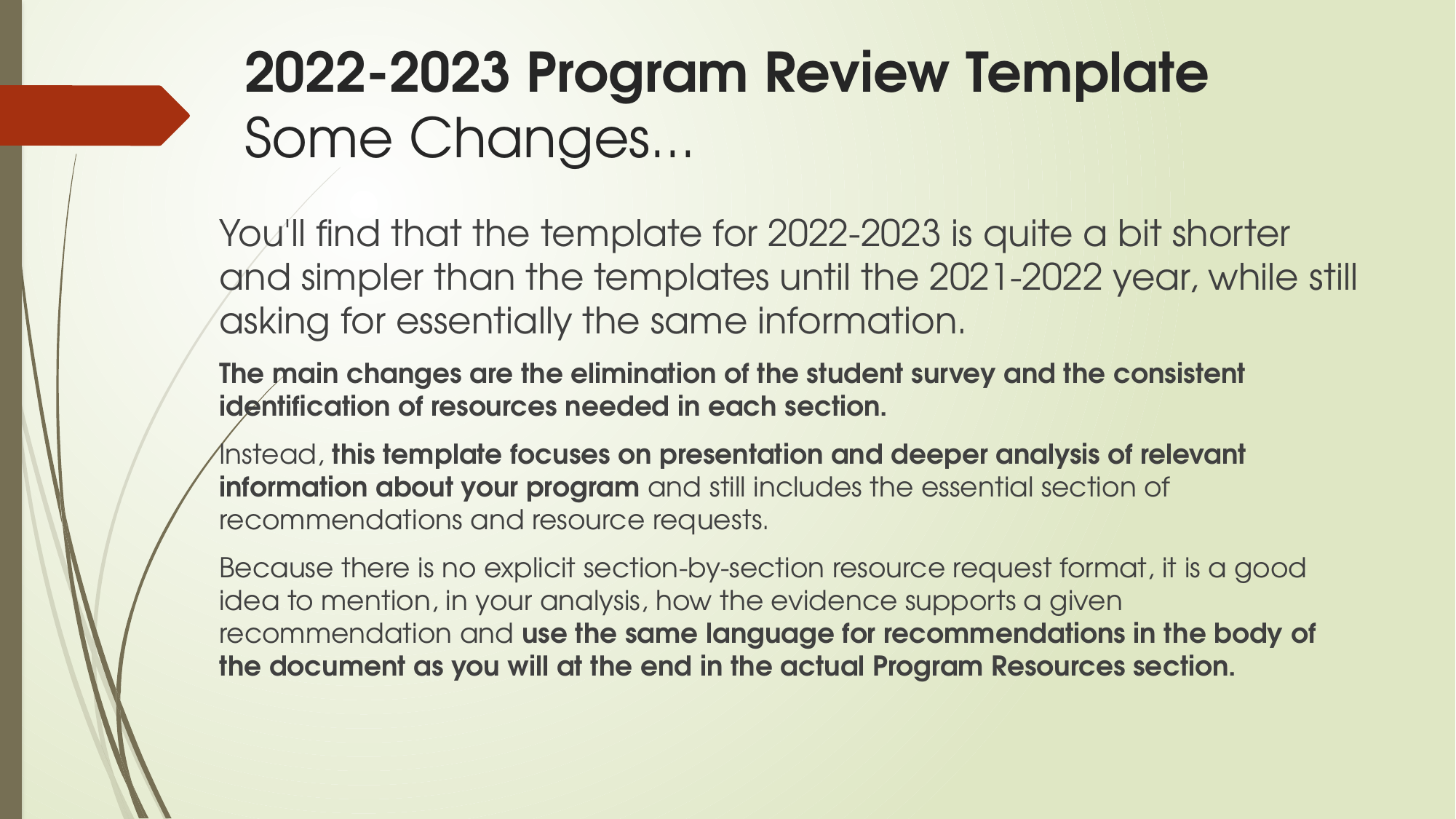

# 2022-2023 Program Review Template  Some Changes...
You'll find that the template for 2022-2023 is quite a bit shorter and simpler than the templates until the 2021-2022 year, while still asking for essentially the same information.
The main changes are the elimination of the student survey and the consistent identification of resources needed in each section.
Instead, this template focuses on presentation and deeper analysis of relevant information about your program and still includes the essential section of recommendations and resource requests.
Because there is no explicit section-by-section resource request format, it is a good idea to mention, in your analysis, how the evidence supports a given recommendation and use the same language for recommendations in the body of the document as you will at the end in the actual Program Resources section.